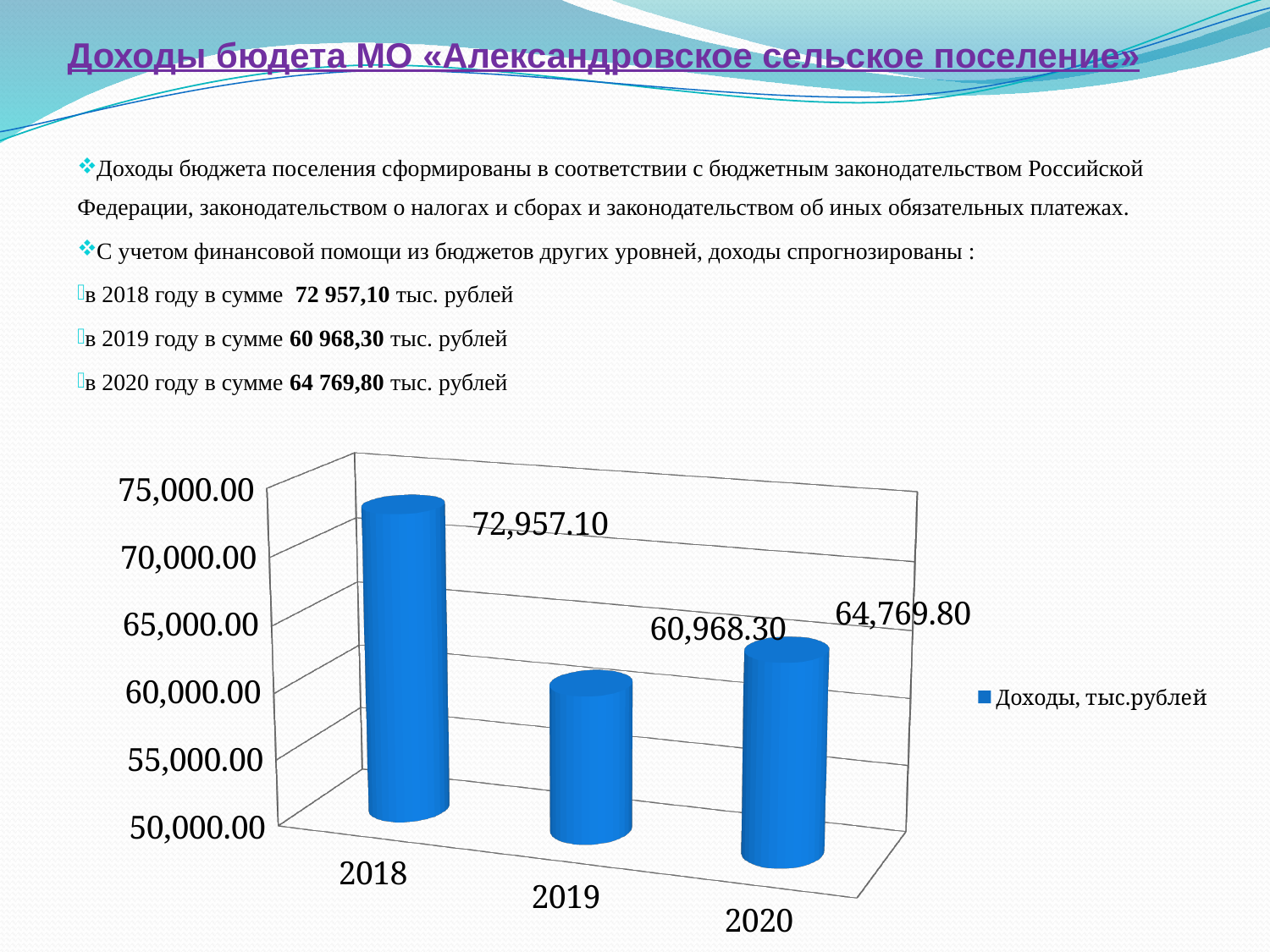

Доходы бюдета МО «Александровское сельское поселение»
Доходы бюджета поселения сформированы в соответствии с бюджетным законодательством Российской Федерации, законодательством о налогах и сборах и законодательством об иных обязательных платежах.
С учетом финансовой помощи из бюджетов других уровней, доходы спрогнозированы :
в 2018 году в сумме  72 957,10 тыс. рублей
в 2019 году в сумме 60 968,30 тыс. рублей
в 2020 году в сумме 64 769,80 тыс. рублей

[unsupported chart]